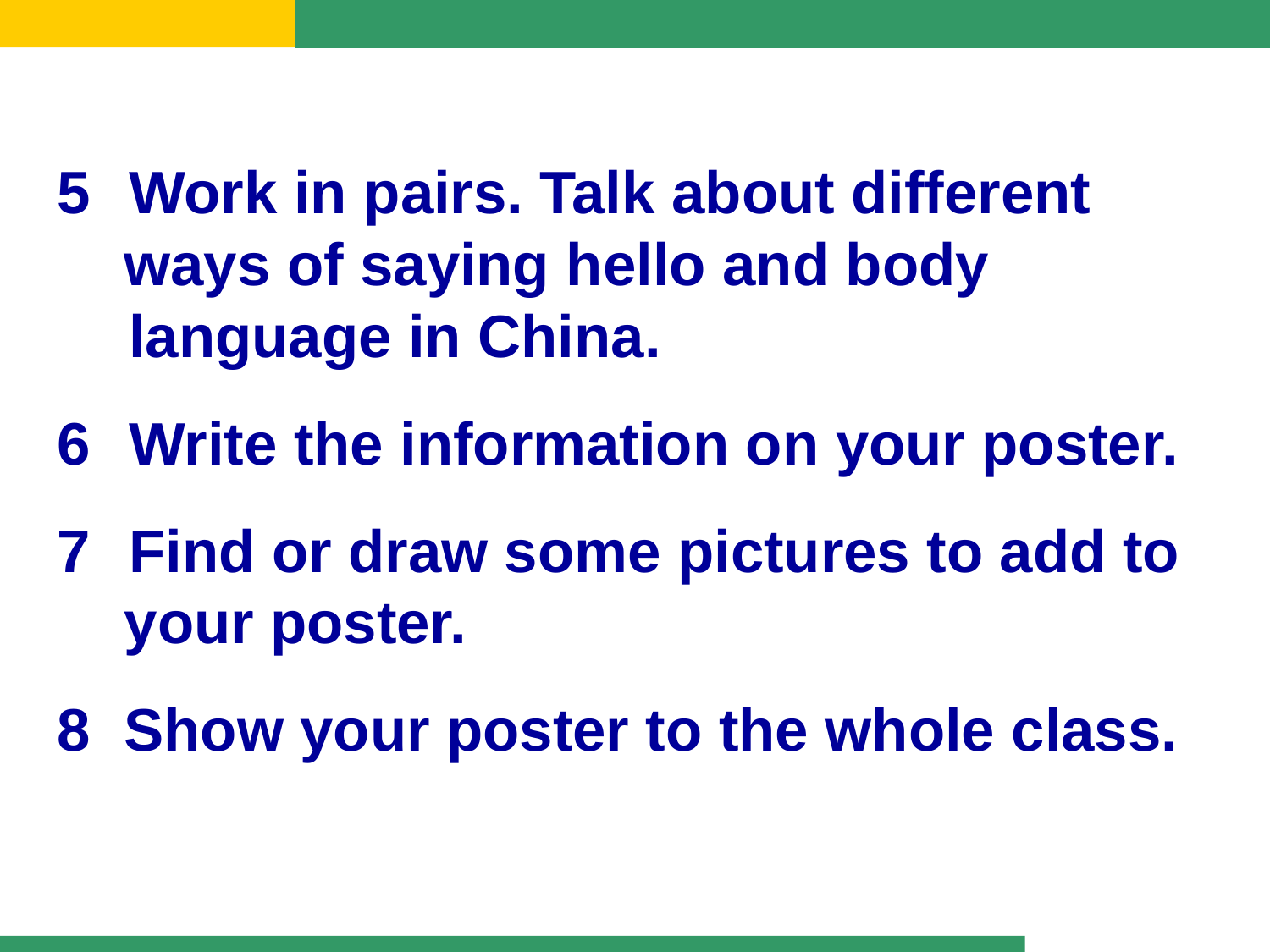

Work in pairs. Talk about different
    ways of saying hello and body language in China.

Write the information on your poster.

Find or draw some pictures to add to
    your poster.

8  Show your poster to the whole class.